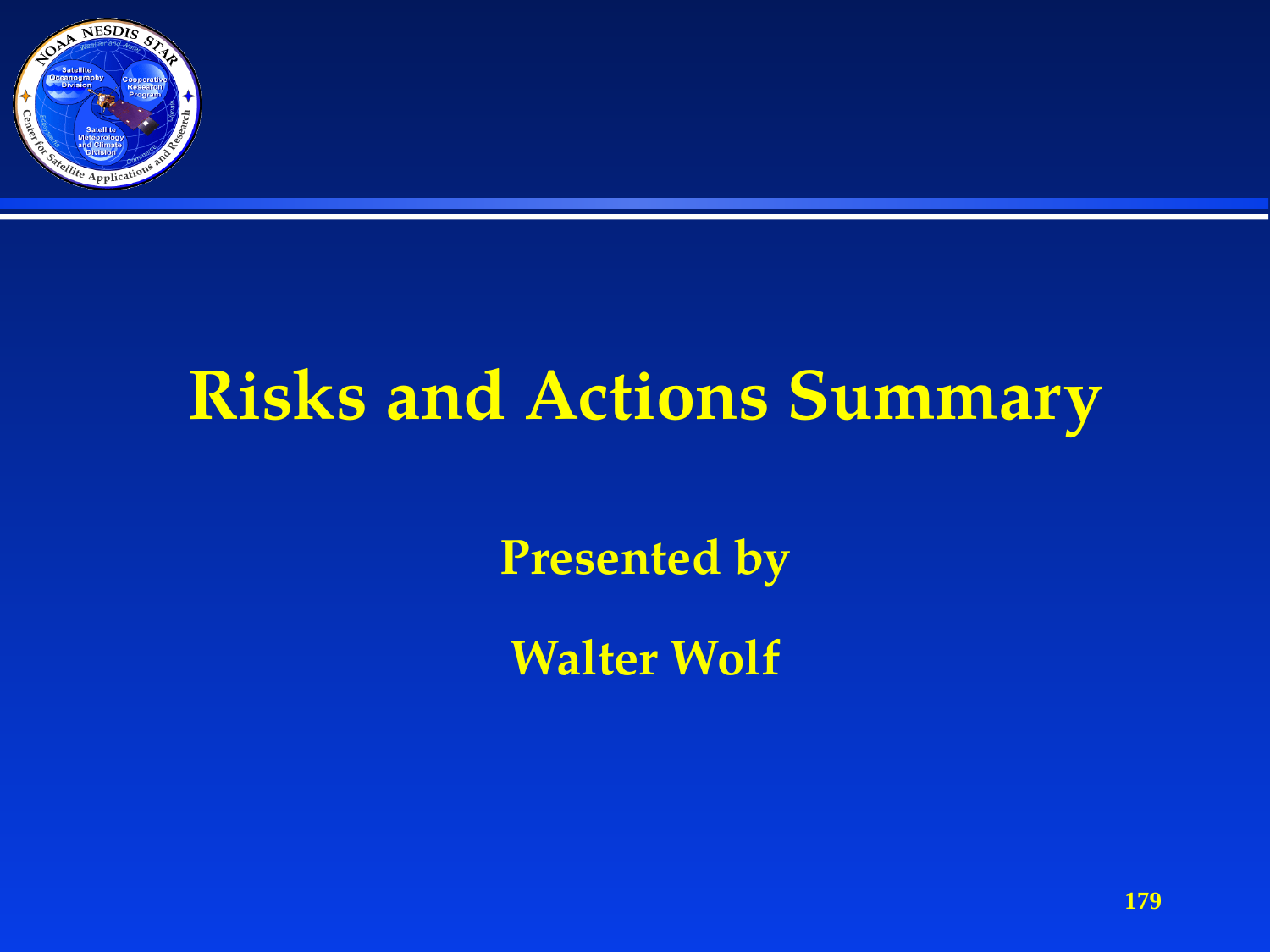

Risks and Actions Summary
Presented by
Walter Wolf
179